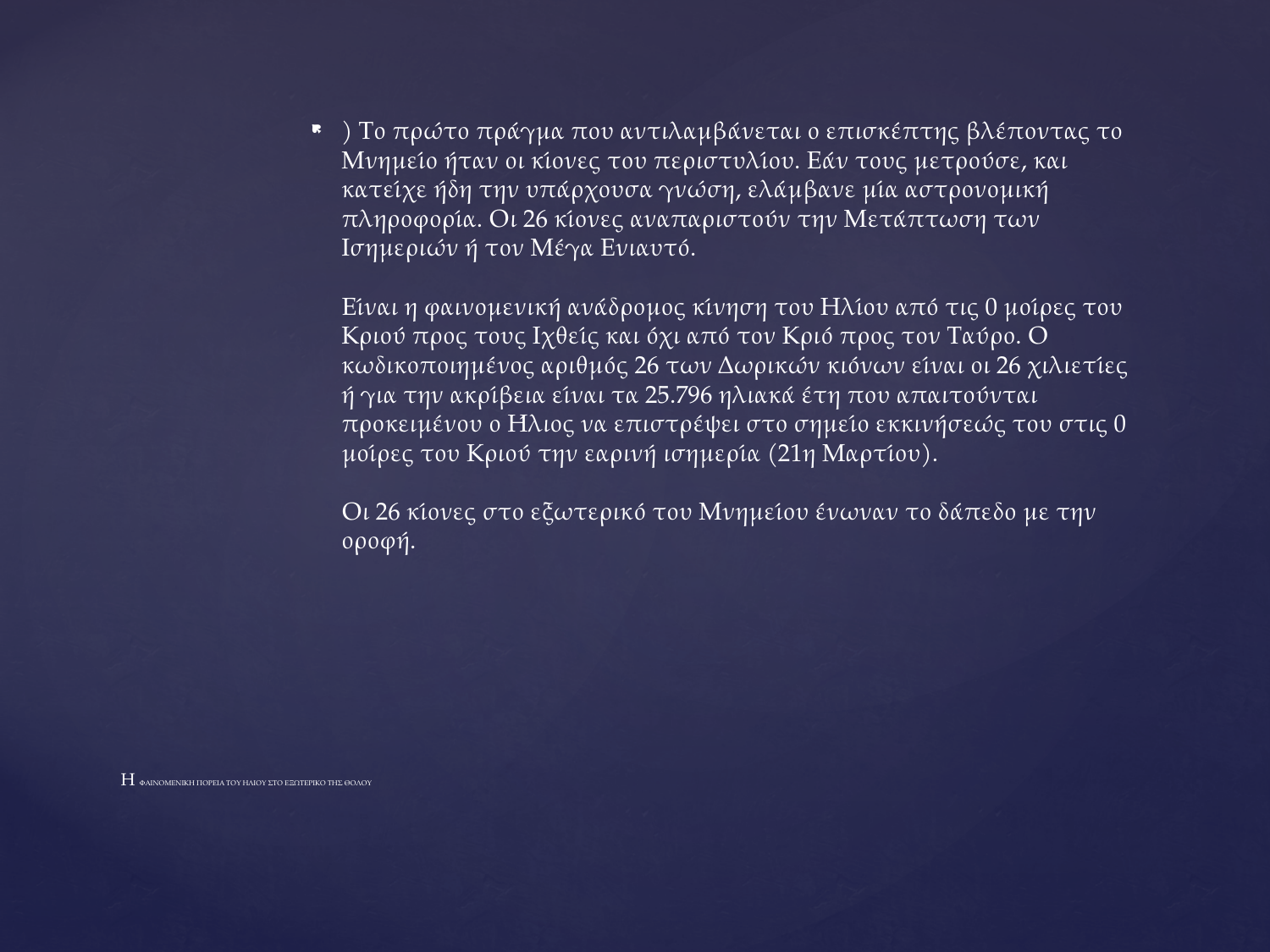

) Το πρώτο πράγμα που αντιλαμβάνεται ο επισκέπτης βλέποντας το Μνημείο ήταν οι κίονες του περιστυλίου. Εάν τους μετρούσε, και κατείχε ήδη την υπάρχουσα γνώση, ελάμβανε μία αστρονομική πληροφορία. Οι 26 κίονες αναπαριστούν την Μετάπτωση των Ισημεριών ή τον Μέγα Ενιαυτό.
Είναι η φαινομενική ανάδρομος κίνηση του Ηλίου από τις 0 μοίρες του Κριού προς τους Ιχθείς και όχι από τον Κριό προς τον Ταύρο. Ο κωδικοποιημένος αριθμός 26 των Δωρικών κιόνων είναι οι 26 χιλιετίες ή για την ακρίβεια είναι τα 25.796 ηλιακά έτη που απαιτούνται προκειμένου ο Ήλιος να επιστρέψει στο σημείο εκκινήσεώς του στις 0 μοίρες του Κριού την εαρινή ισημερία (21η Μαρτίου).
Οι 26 κίονες στο εξωτερικό του Μνημείου ένωναν το δάπεδο με την οροφή.
# Η ΦΑΙΝΟΜΕΝΙΚΗ ΠΟΡΕΙΑ ΤΟΥ ΗΛΙΟΥ ΣΤΟ ΕΞΩΤΕΡΙΚΟ ΤΗΣ ΘΟΛΟΥ